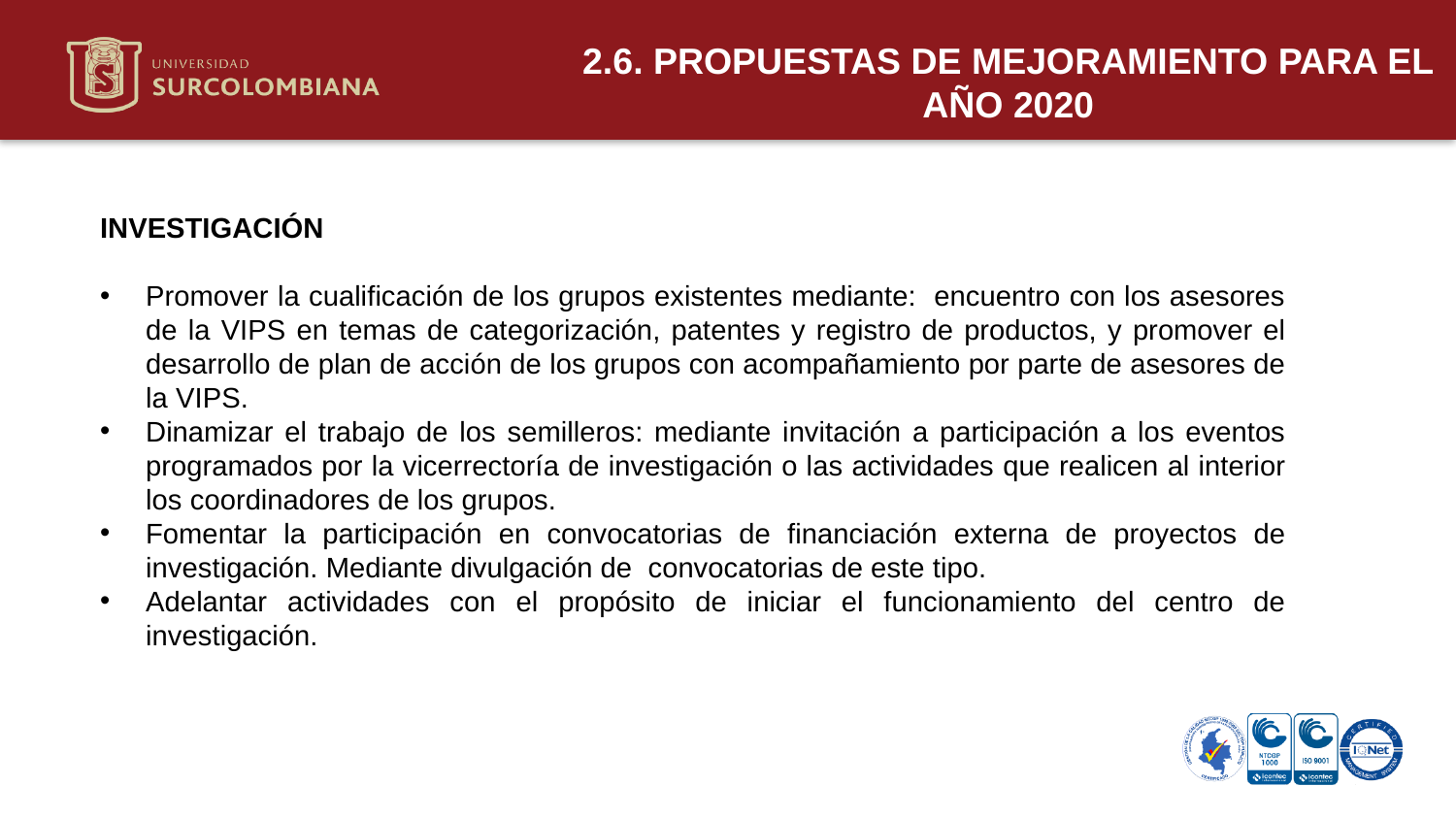

2.6. PROPUESTAS DE MEJORAMIENTO PARA EL AÑO 2020
INVESTIGACIÓN

Promover la cualificación de los grupos existentes mediante:  encuentro con los asesores de la VIPS en temas de categorización, patentes y registro de productos, y promover el desarrollo de plan de acción de los grupos con acompañamiento por parte de asesores de la VIPS.
Dinamizar el trabajo de los semilleros: mediante invitación a participación a los eventos programados por la vicerrectoría de investigación o las actividades que realicen al interior los coordinadores de los grupos.
Fomentar la participación en convocatorias de financiación externa de proyectos de investigación. Mediante divulgación de  convocatorias de este tipo.
Adelantar actividades con el propósito de iniciar el funcionamiento del centro de investigación.

Neiva  19 de marzo de 2020